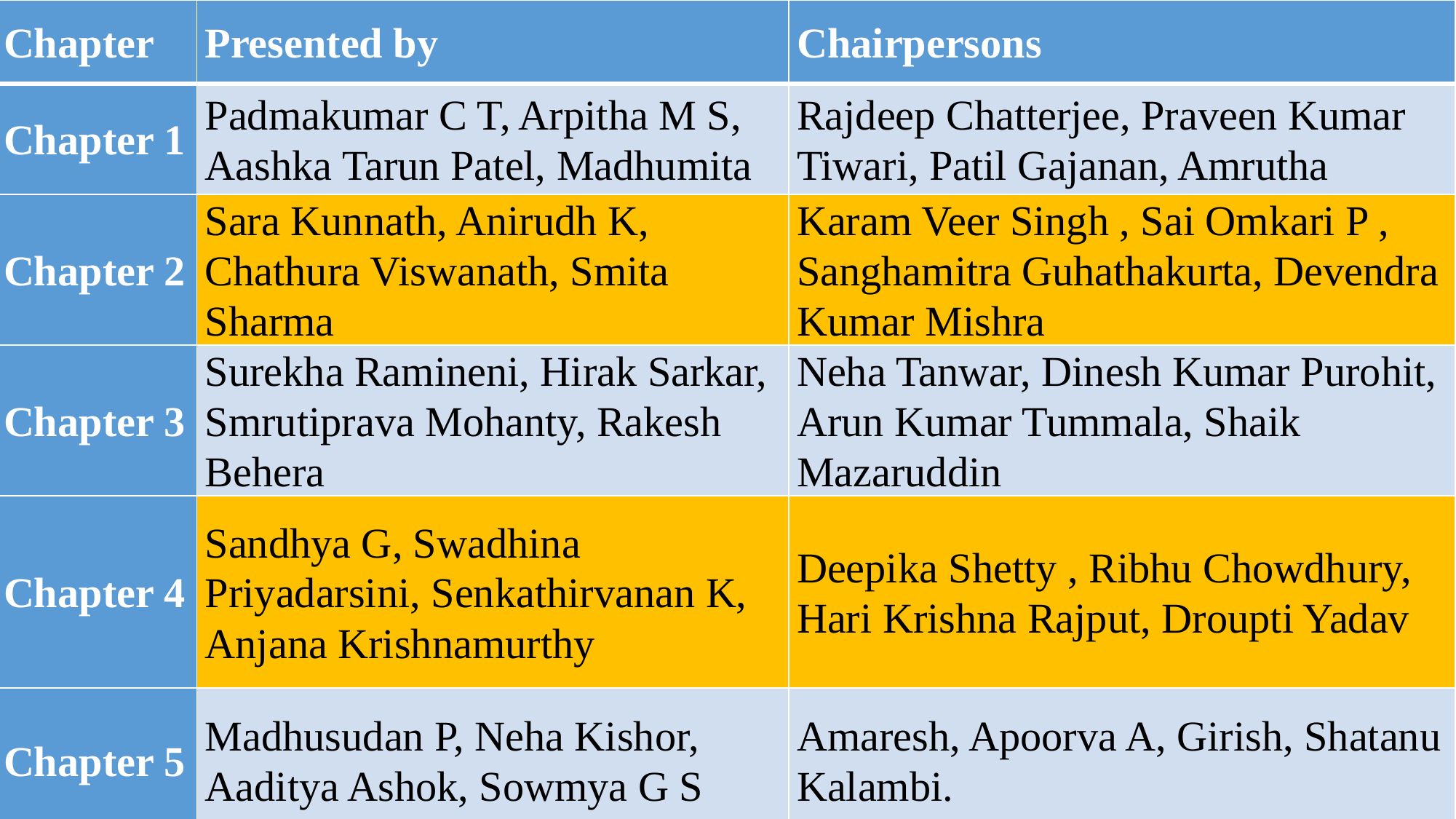

| Chapter | Presented by | Chairpersons |
| --- | --- | --- |
| Chapter 1 | Padmakumar C T, Arpitha M S, Aashka Tarun Patel, Madhumita | Rajdeep Chatterjee, Praveen Kumar Tiwari, Patil Gajanan, Amrutha |
| Chapter 2 | Sara Kunnath, Anirudh K, Chathura Viswanath, Smita Sharma | Karam Veer Singh , Sai Omkari P , Sanghamitra Guhathakurta, Devendra Kumar Mishra |
| Chapter 3 | Surekha Ramineni, Hirak Sarkar, Smrutiprava Mohanty, Rakesh Behera | Neha Tanwar, Dinesh Kumar Purohit, Arun Kumar Tummala, Shaik Mazaruddin |
| Chapter 4 | Sandhya G, Swadhina Priyadarsini, Senkathirvanan K, Anjana Krishnamurthy | Deepika Shetty , Ribhu Chowdhury, Hari Krishna Rajput, Droupti Yadav |
| Chapter 5 | Madhusudan P, Neha Kishor, Aaditya Ashok, Sowmya G S | Amaresh, Apoorva A, Girish, Shatanu Kalambi. |